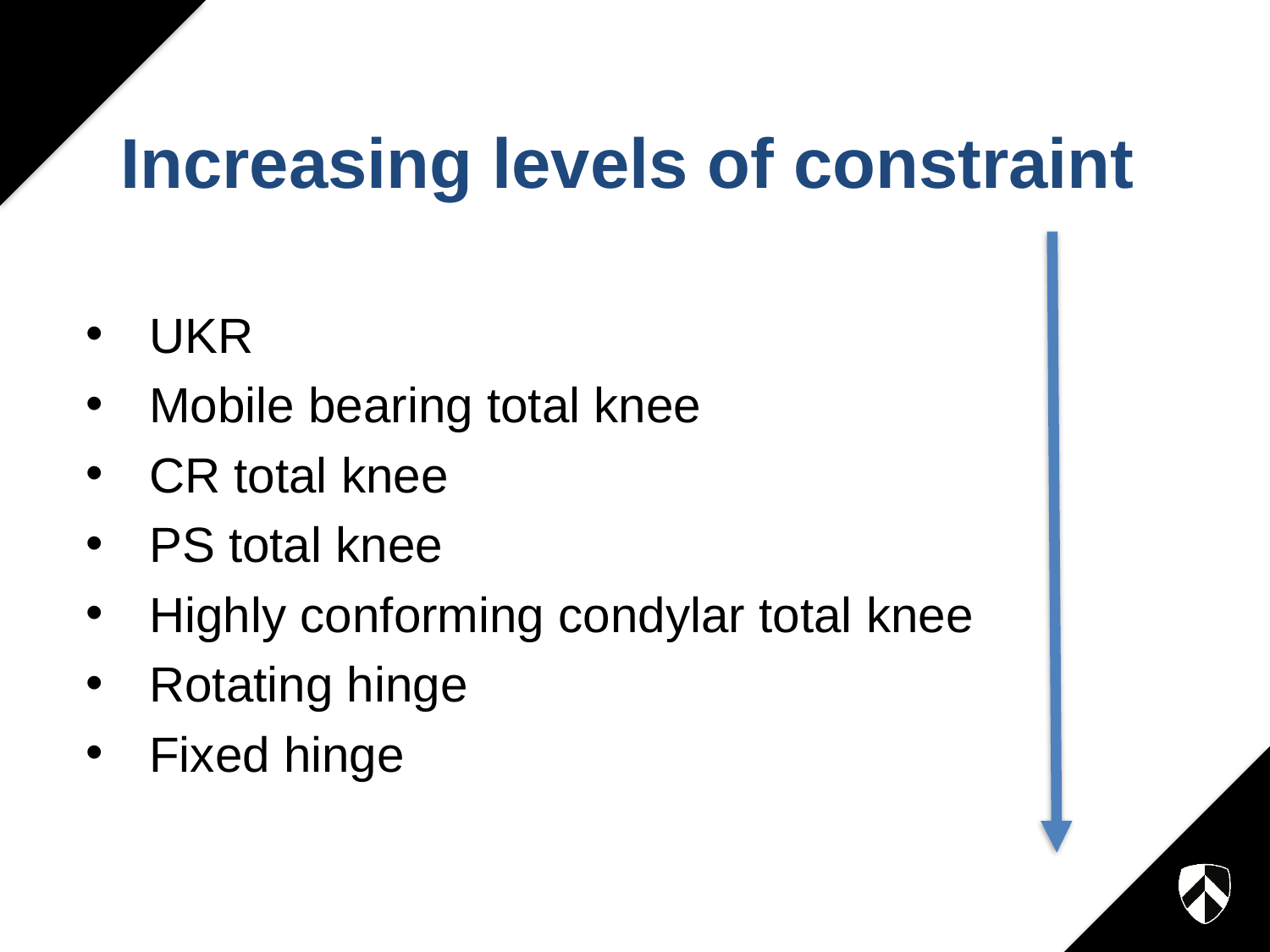

# Increasing levels of constraint
UKR
Mobile bearing total knee
CR total knee
PS total knee
Highly conforming condylar total knee
Rotating hinge
Fixed hinge